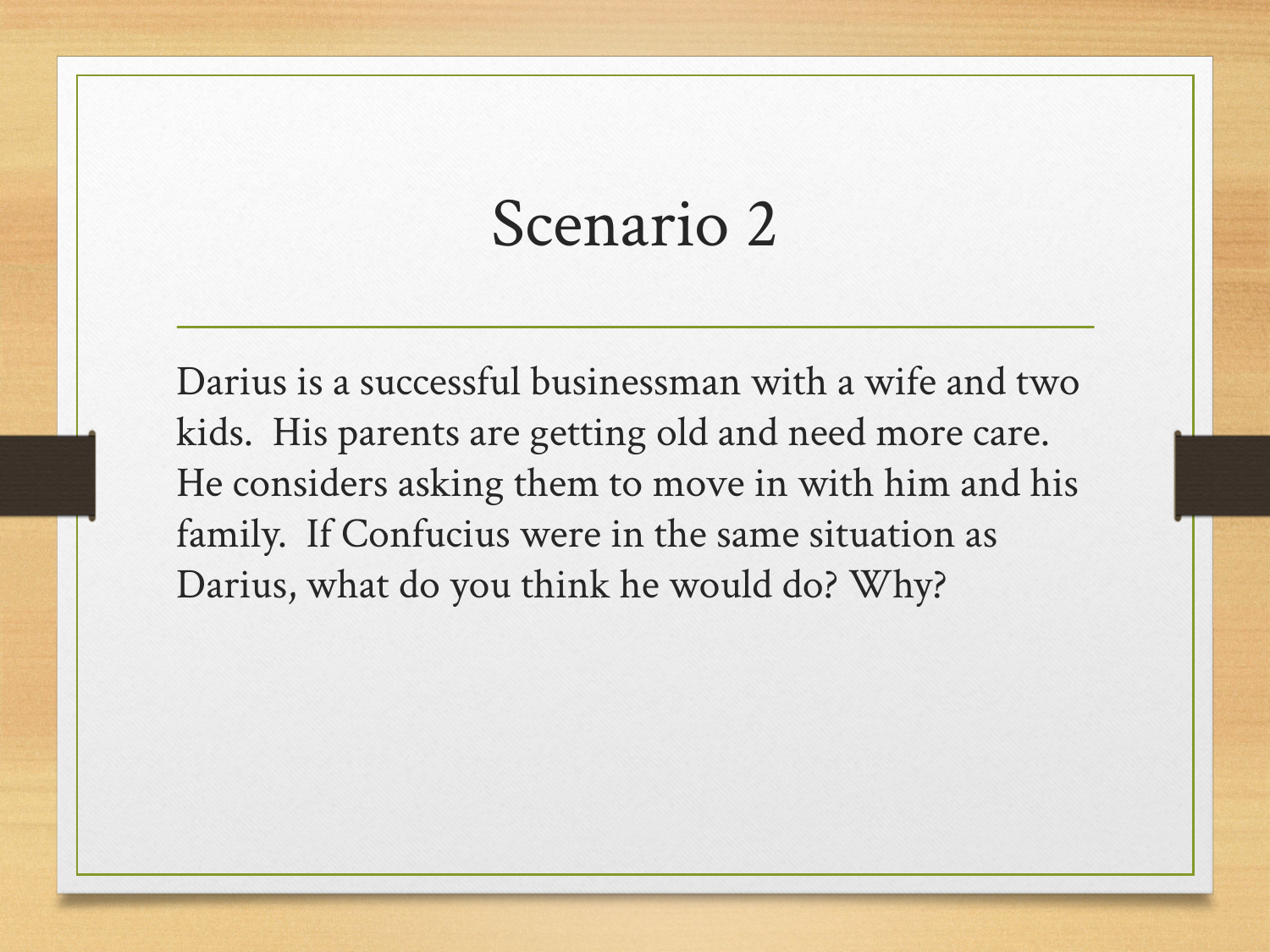

# Scenario 2
Darius is a successful businessman with a wife and two kids.  His parents are getting old and need more care.  He considers asking them to move in with him and his family.  If Confucius were in the same situation as Darius, what do you think he would do? Why?